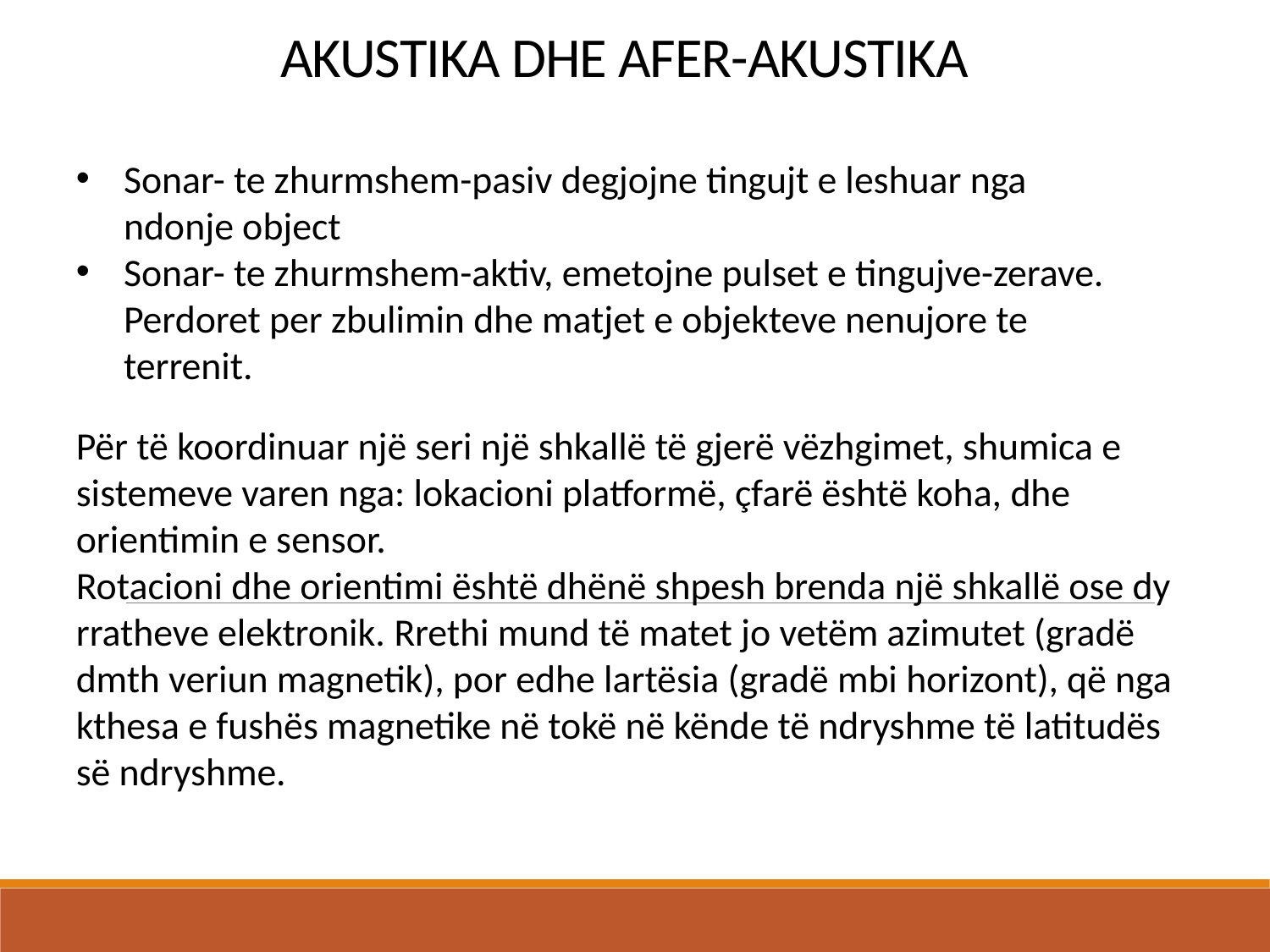

# Akustika dhe Afer-akustika
Sonar- te zhurmshem-pasiv degjojne tingujt e leshuar nga ndonje object
Sonar- te zhurmshem-aktiv, emetojne pulset e tingujve-zerave. Perdoret per zbulimin dhe matjet e objekteve nenujore te terrenit.
Për të koordinuar një seri një shkallë të gjerë vëzhgimet, shumica e sistemeve varen nga: lokacioni platformë, çfarë është koha, dhe orientimin e sensor.
Rotacioni dhe orientimi është dhënë shpesh brenda një shkallë ose dy rratheve elektronik. Rrethi mund të matet jo vetëm azimutet (gradë dmth veriun magnetik), por edhe lartësia (gradë mbi horizont), që nga kthesa e fushës magnetike në tokë në kënde të ndryshme të latitudës së ndryshme.